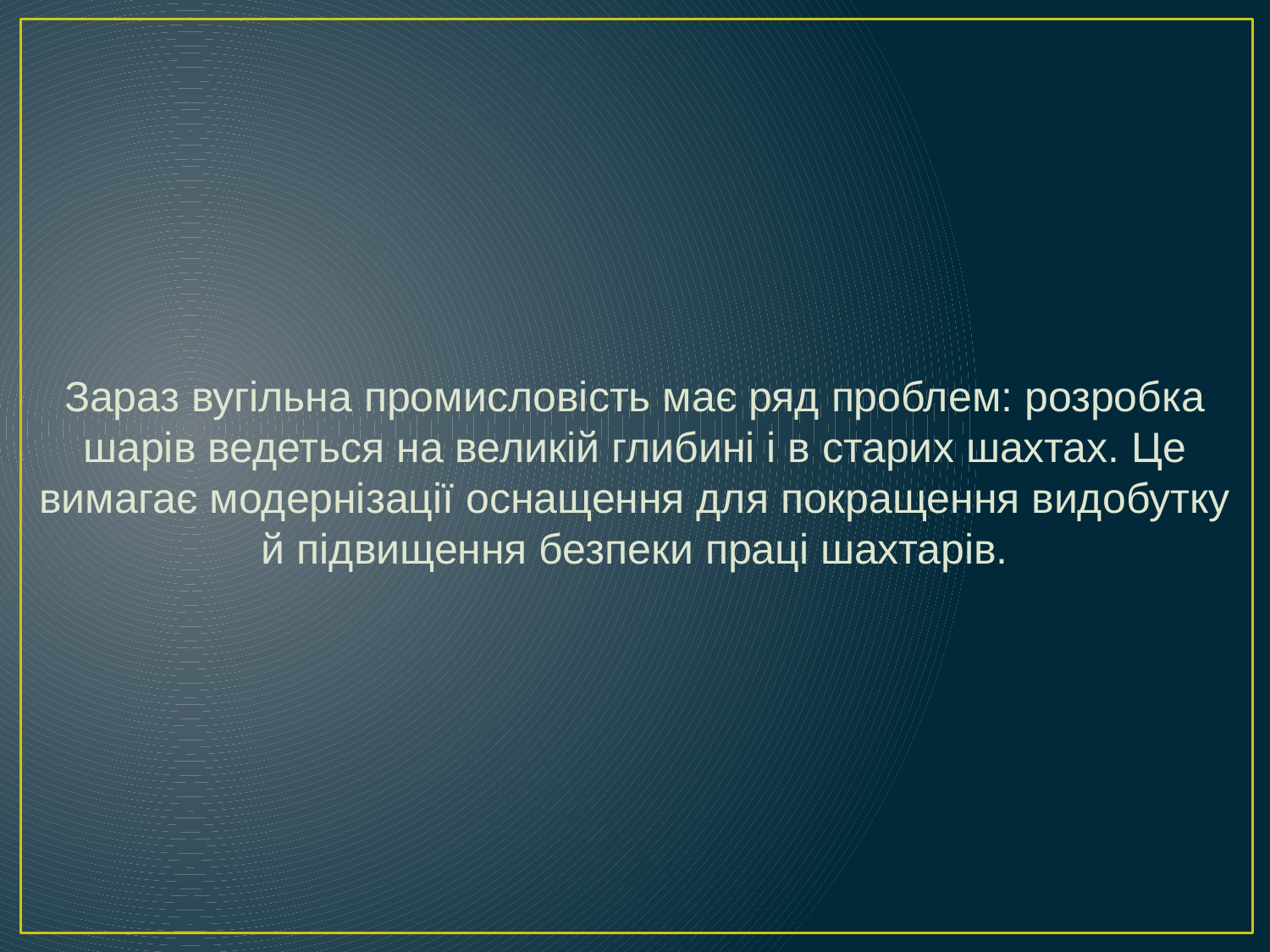

Зараз вугільна промисловість має ряд проблем: розробка шарів ведеться на великій глибині і в старих шахтах. Це вимагає модернізації оснащення для покращення видобутку й підвищення безпеки праці шахтарів.